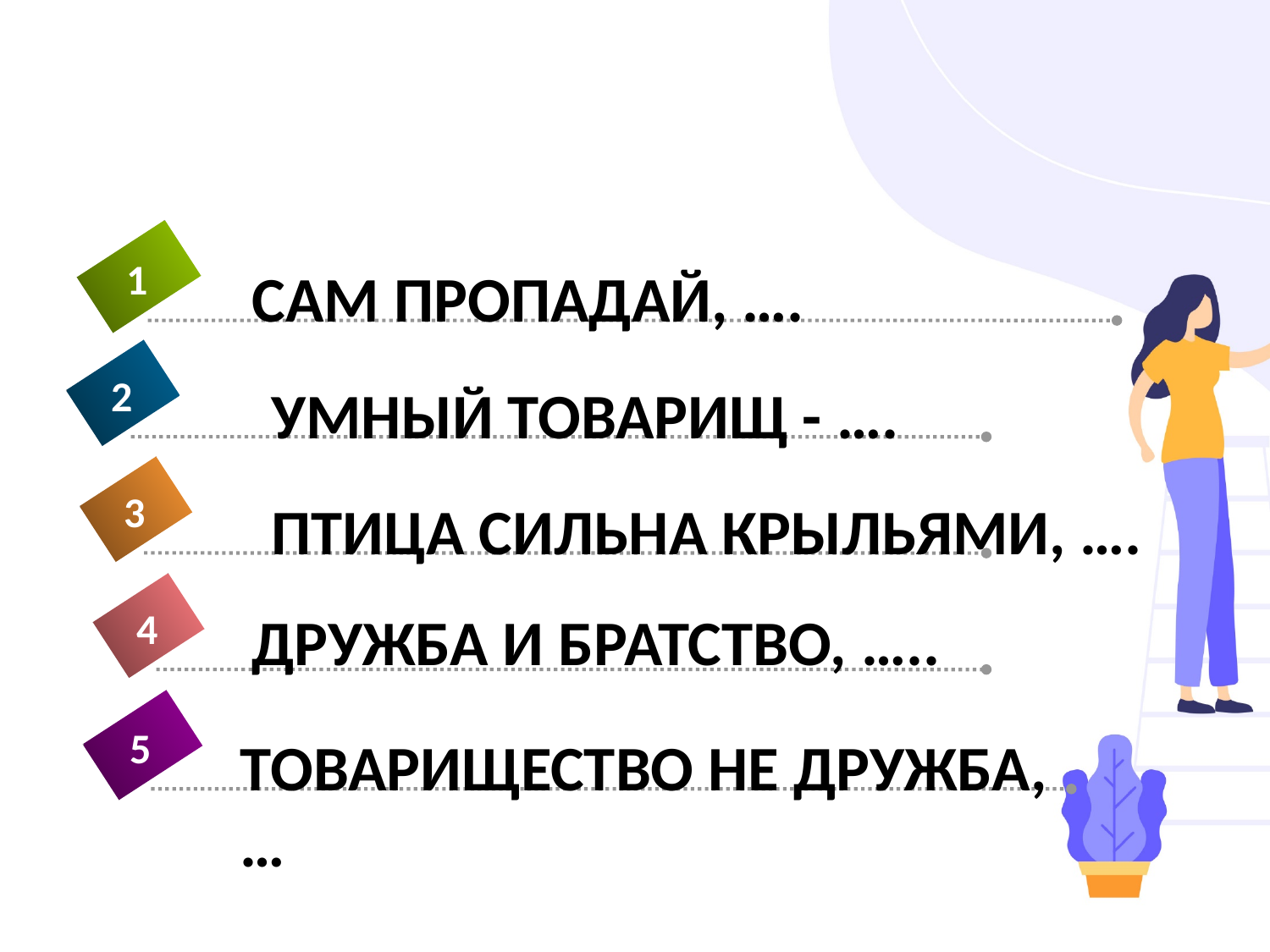

1
САМ ПРОПАДАЙ, ….

2
УМНЫЙ ТОВАРИЩ - ….

3
ПТИЦА СИЛЬНА КРЫЛЬЯМИ, ….

4
ДРУЖБА И БРАТСТВО, …..

5
ТОВАРИЩЕСТВО НЕ ДРУЖБА, …